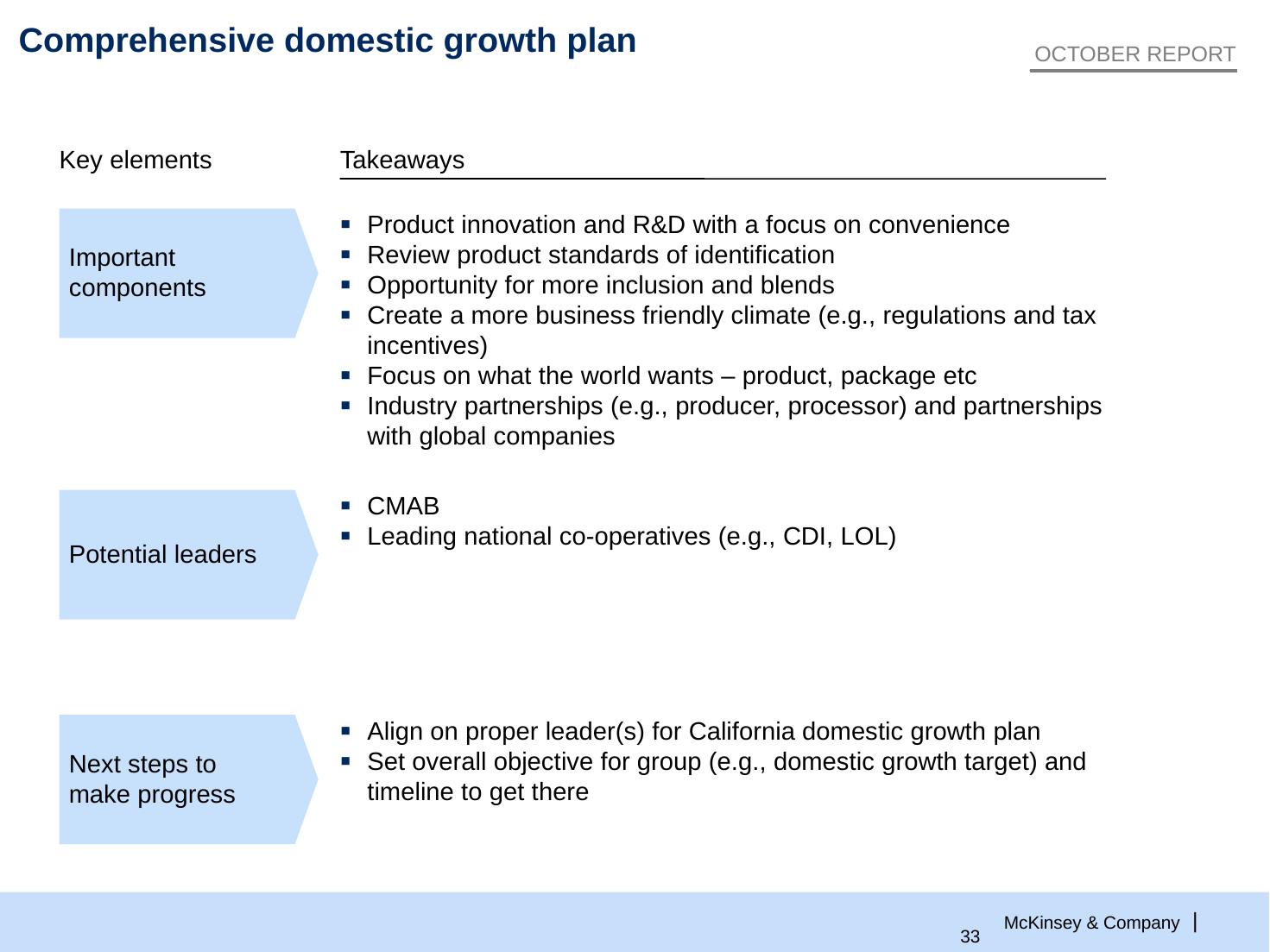

# Comprehensive domestic growth plan
OCTOBER REPORT
Key elements
Takeaways

Important components
Product innovation and R&D with a focus on convenience
Review product standards of identification
Opportunity for more inclusion and blends
Create a more business friendly climate (e.g., regulations and tax incentives)
Focus on what the world wants – product, package etc
Industry partnerships (e.g., producer, processor) and partnerships with global companies

Potential leaders
CMAB
Leading national co-operatives (e.g., CDI, LOL)

Next steps to make progress
Align on proper leader(s) for California domestic growth plan
Set overall objective for group (e.g., domestic growth target) and timeline to get there
33